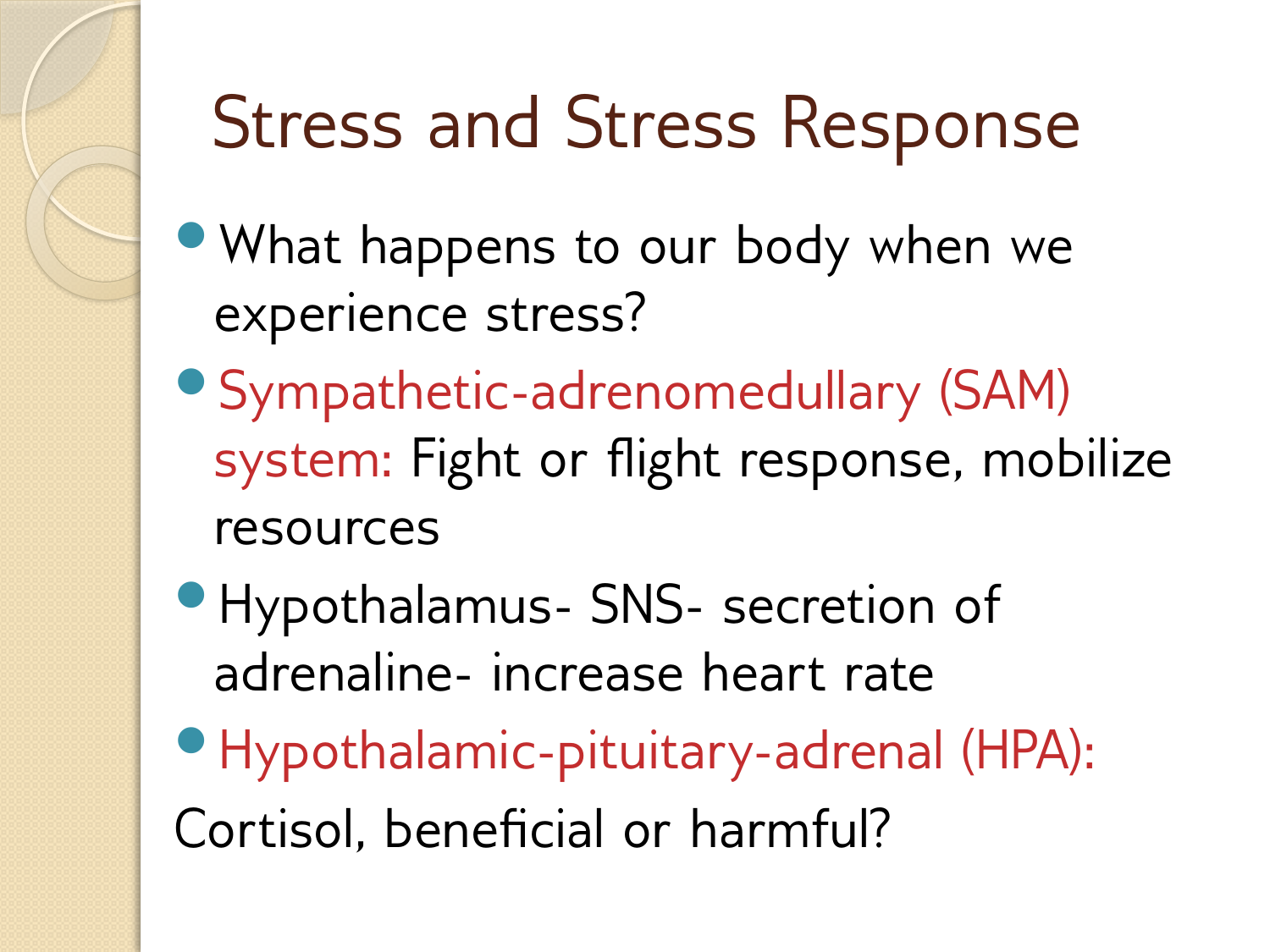

# Stress and Stress Response
What happens to our body when we experience stress?
Sympathetic-adrenomedullary (SAM) system: Fight or flight response, mobilize resources
Hypothalamus- SNS- secretion of adrenaline- increase heart rate
Hypothalamic-pituitary-adrenal (HPA):
Cortisol, beneficial or harmful?